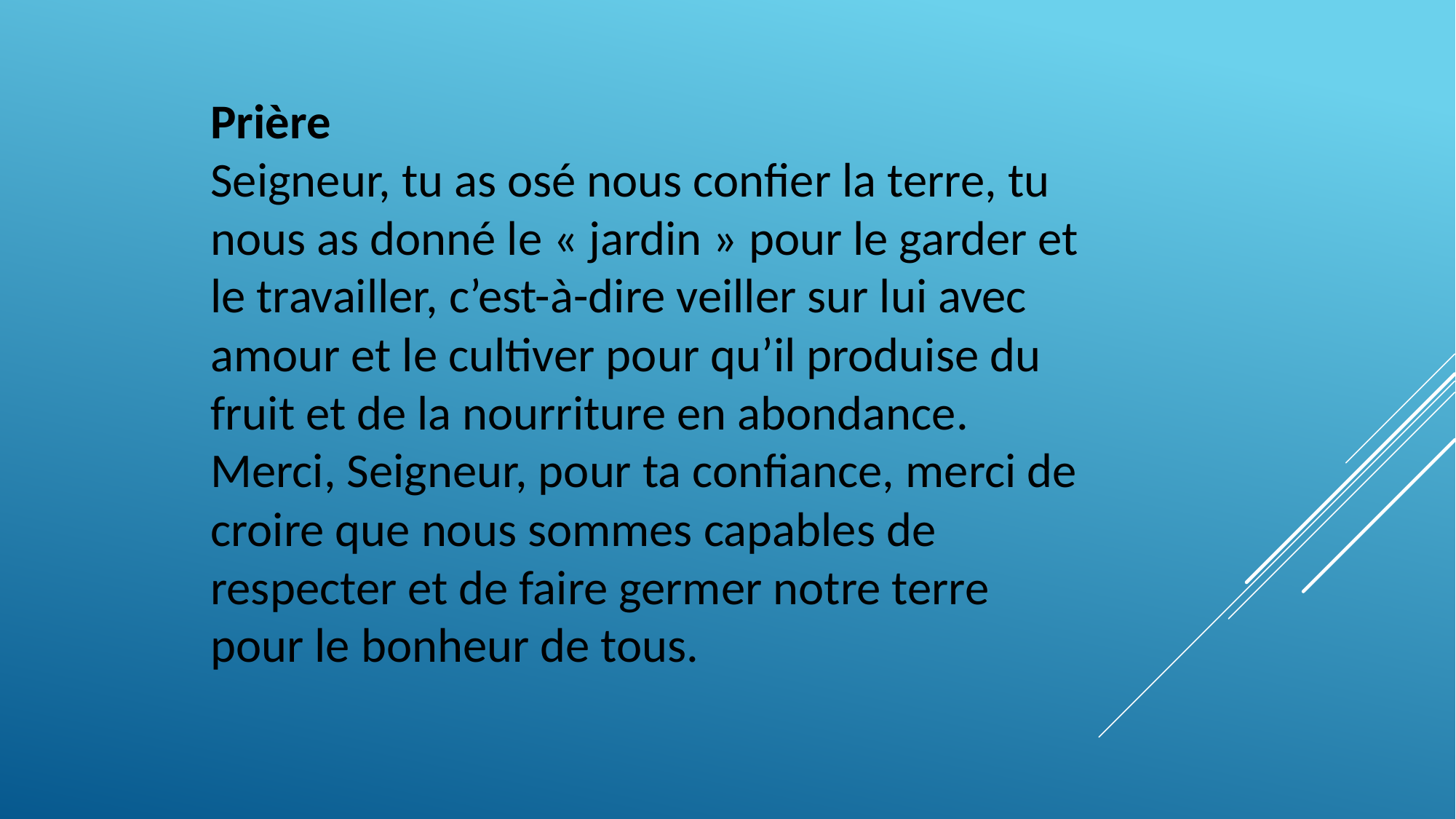

Prière
Seigneur, tu as osé nous confier la terre, tu nous as donné le « jardin » pour le garder et le travailler, c’est-à-dire veiller sur lui avec amour et le cultiver pour qu’il produise du fruit et de la nourriture en abondance.
Merci, Seigneur, pour ta confiance, merci de croire que nous sommes capables de respecter et de faire germer notre terre pour le bonheur de tous.